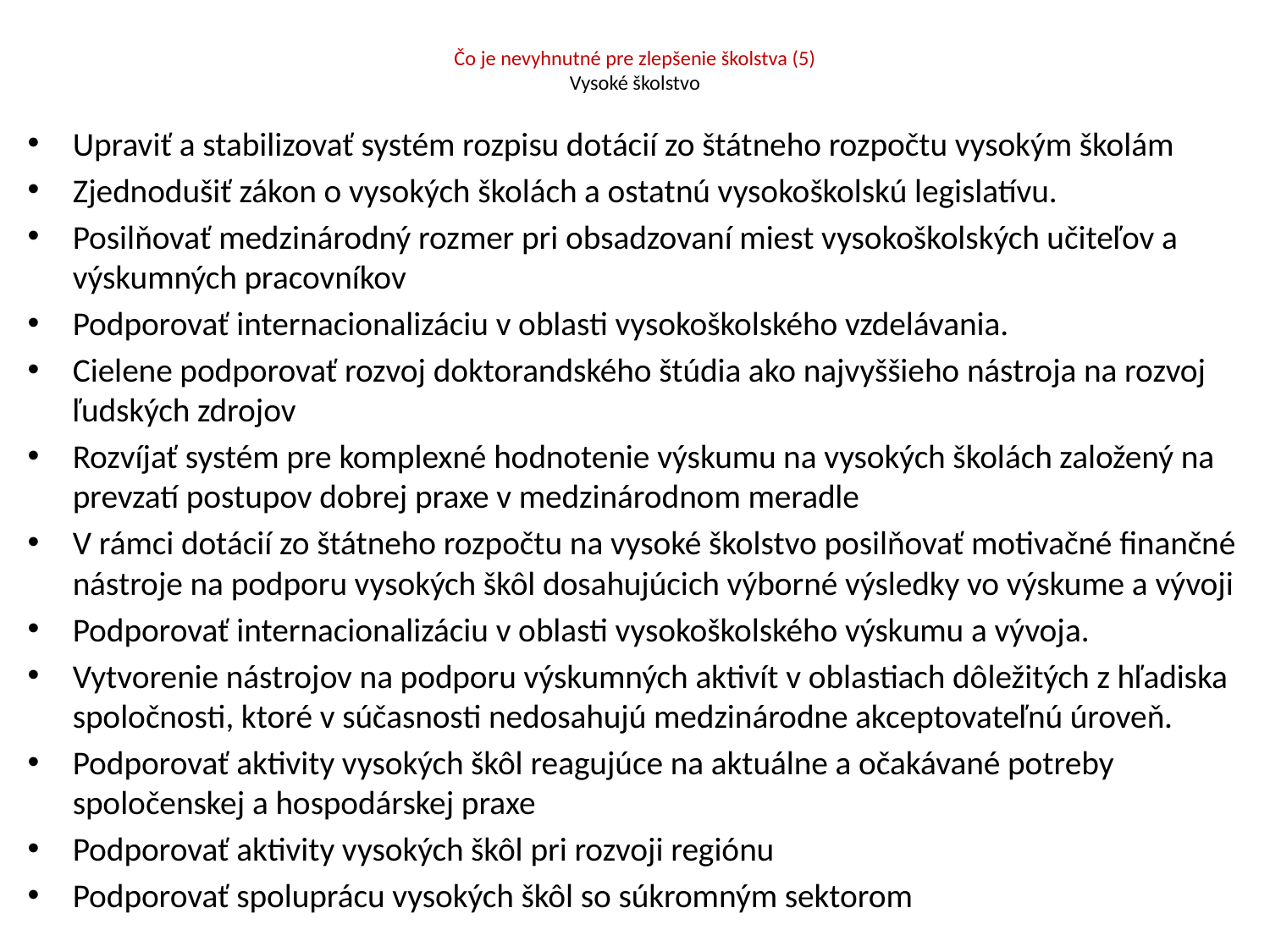

# Čo je nevyhnutné pre zlepšenie školstva (5) Vysoké školstvo
Upraviť a stabilizovať systém rozpisu dotácií zo štátneho rozpočtu vysokým školám
Zjednodušiť zákon o vysokých školách a ostatnú vysokoškolskú legislatívu.
Posilňovať medzinárodný rozmer pri obsadzovaní miest vysokoškolských učiteľov a výskumných pracovníkov
Podporovať internacionalizáciu v oblasti vysokoškolského vzdelávania.
Cielene podporovať rozvoj doktorandského štúdia ako najvyššieho nástroja na rozvoj ľudských zdrojov
Rozvíjať systém pre komplexné hodnotenie výskumu na vysokých školách založený na prevzatí postupov dobrej praxe v medzinárodnom meradle
V rámci dotácií zo štátneho rozpočtu na vysoké školstvo posilňovať motivačné finančné nástroje na podporu vysokých škôl dosahujúcich výborné výsledky vo výskume a vývoji
Podporovať internacionalizáciu v oblasti vysokoškolského výskumu a vývoja.
Vytvorenie nástrojov na podporu výskumných aktivít v oblastiach dôležitých z hľadiska spoločnosti, ktoré v súčasnosti nedosahujú medzinárodne akceptovateľnú úroveň.
Podporovať aktivity vysokých škôl reagujúce na aktuálne a očakávané potreby spoločenskej a hospodárskej praxe
Podporovať aktivity vysokých škôl pri rozvoji regiónu
Podporovať spoluprácu vysokých škôl so súkromným sektorom